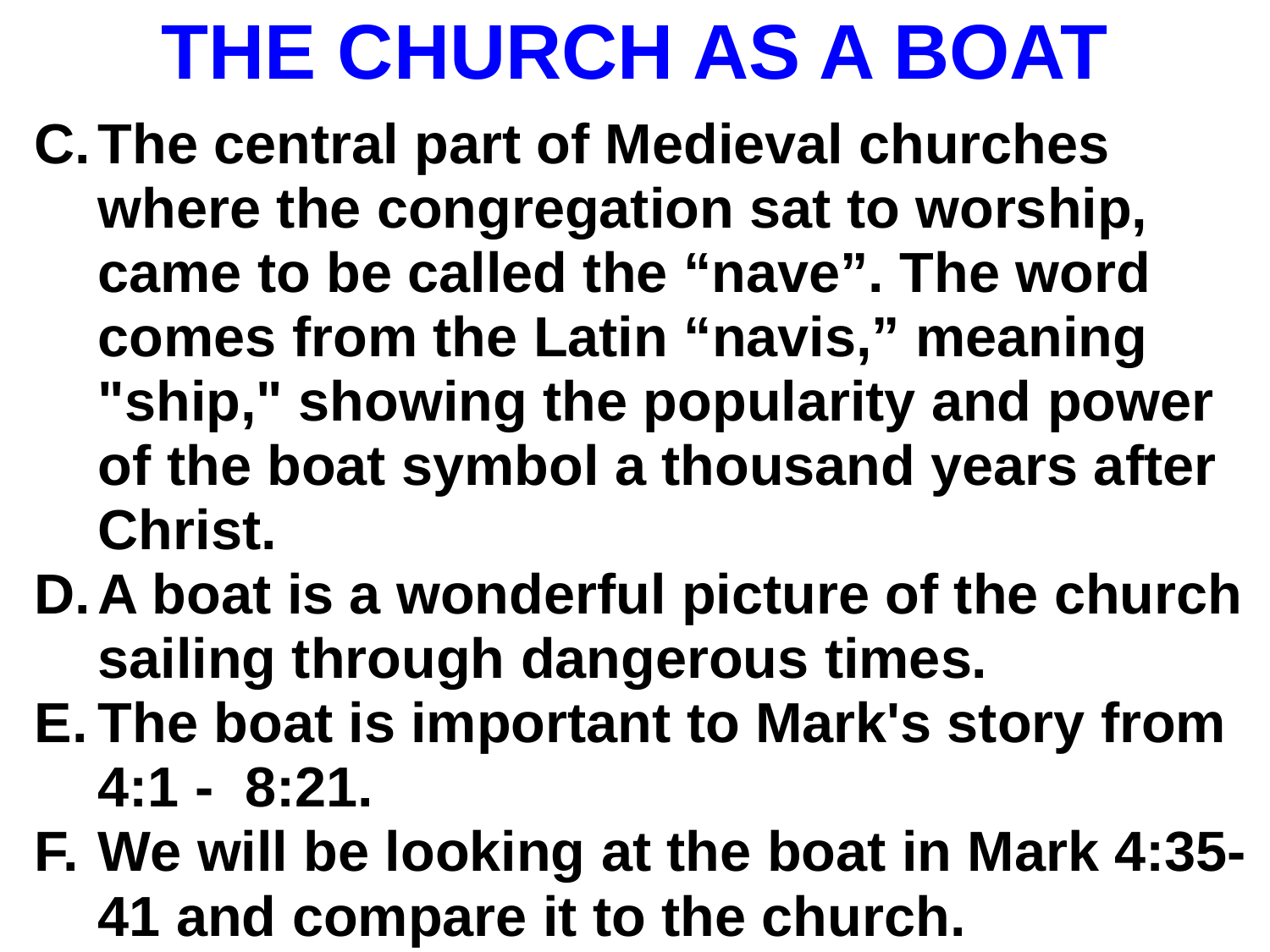

# THE CHURCH AS A BOAT
The central part of Medieval churches where the congregation sat to worship, came to be called the “nave”. The word comes from the Latin “navis,” meaning "ship," showing the popularity and power of the boat symbol a thousand years after Christ.
A boat is a wonderful picture of the church sailing through dangerous times.
The boat is important to Mark's story from 4:1 -  8:21.
We will be looking at the boat in Mark 4:35-41 and compare it to the church.